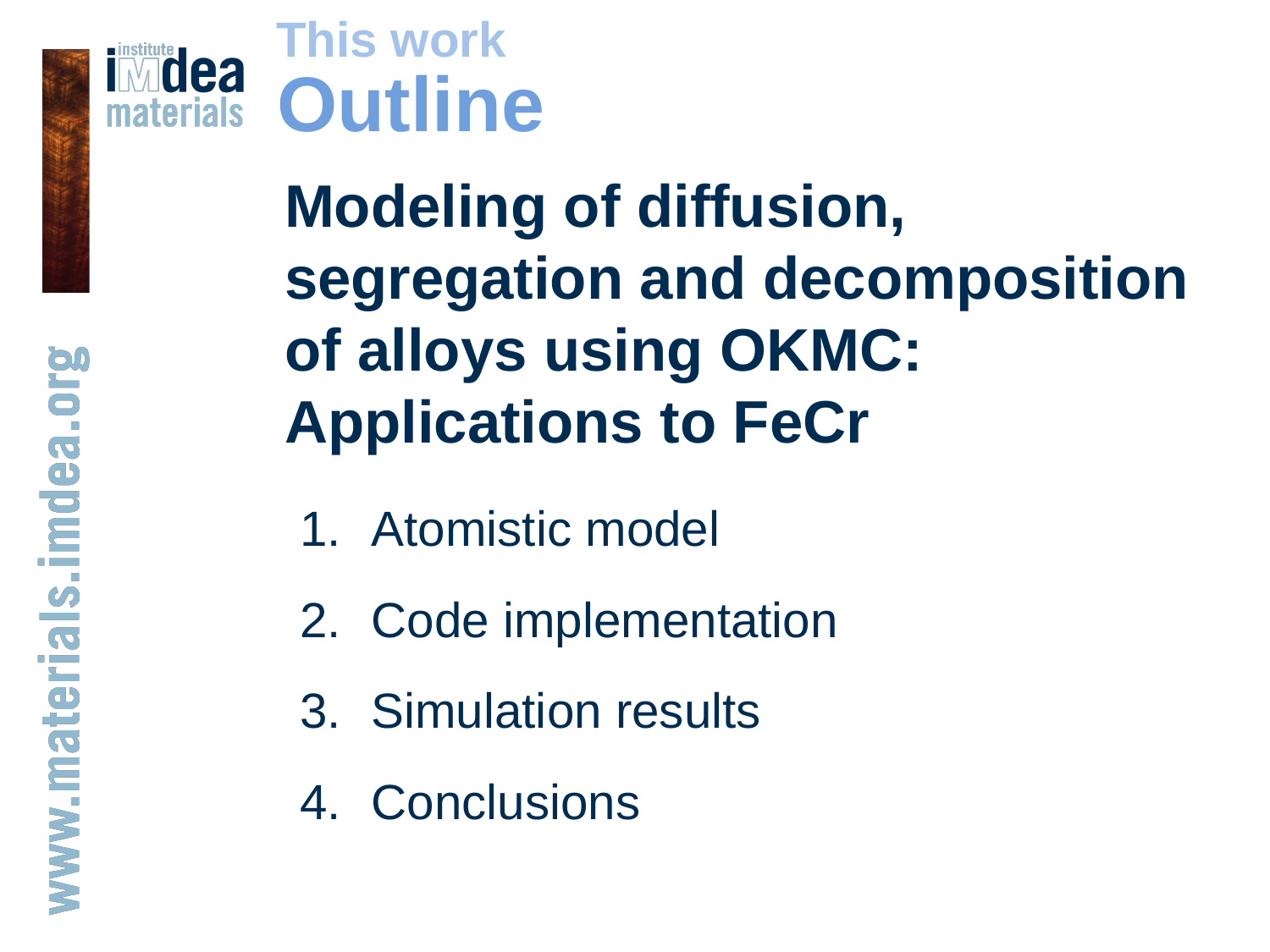

This work
# Outline
Modeling of diffusion, segregation and decomposition of alloys using OKMC: Applications to FeCr
Atomistic model
Code implementation
Simulation results
Conclusions